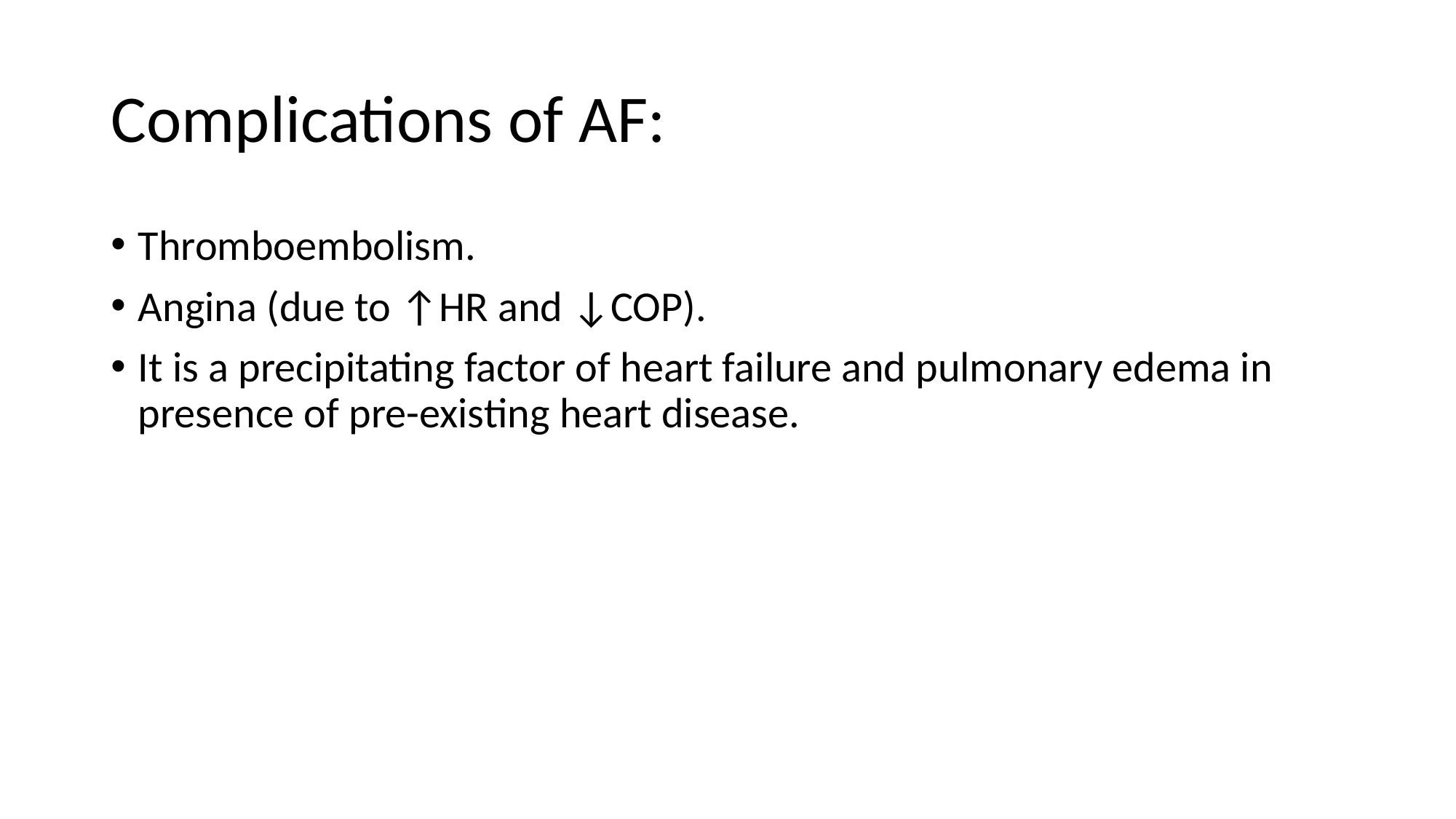

# Complications of AF:
Thromboembolism.
Angina (due to ↑HR and ↓COP).
It is a precipitating factor of heart failure and pulmonary edema in presence of pre-existing heart disease.